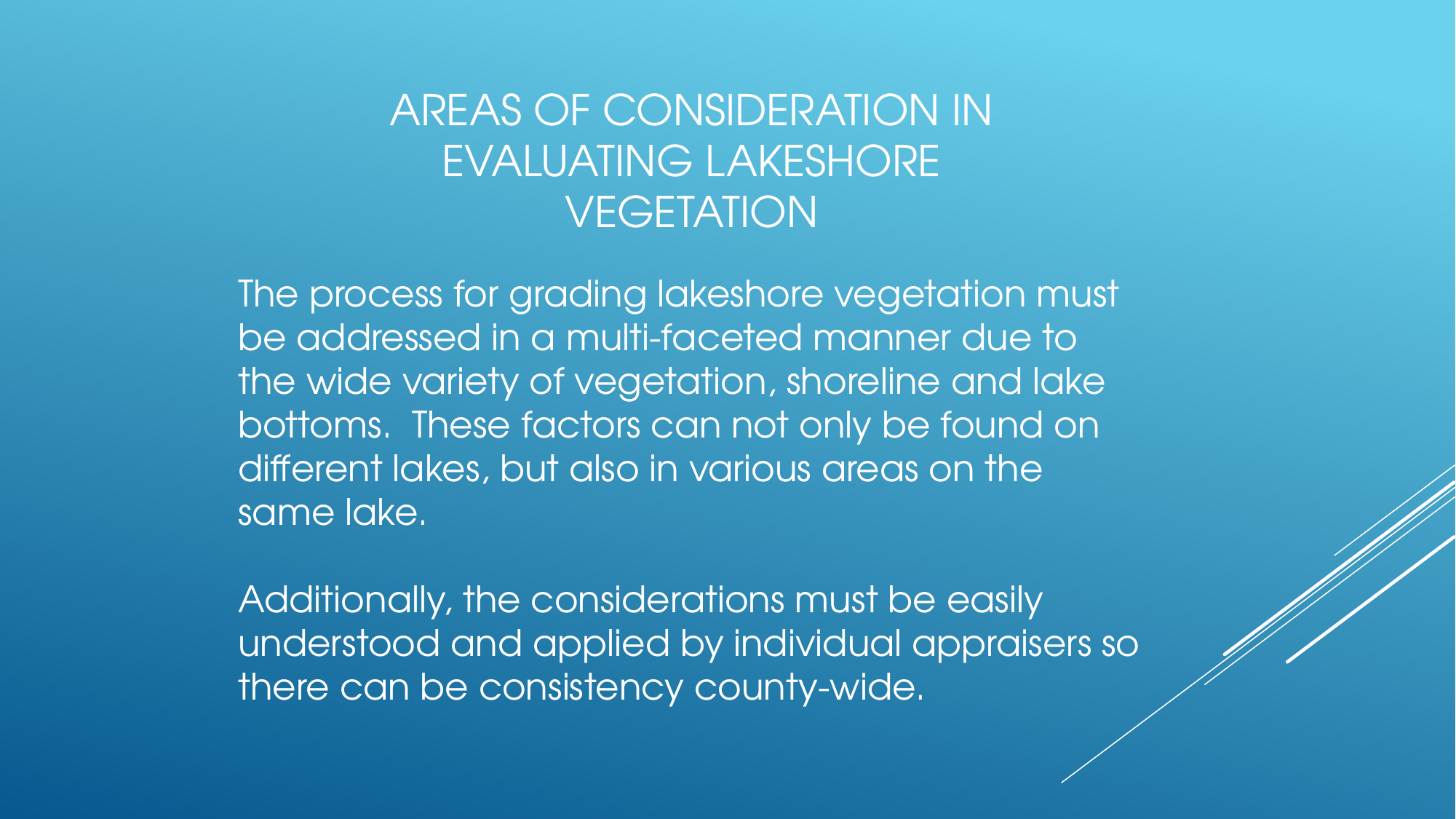

# Areas of Consideration in Evaluating Lakeshore Vegetation
The process for grading lakeshore vegetation must be addressed in a multi-faceted manner due to the wide variety of vegetation, shoreline and lake bottoms.  These factors can not only be found on different lakes, but also in various areas on the same lake.

Additionally, the considerations must be easily understood and applied by individual appraisers so there can be consistency county-wide.